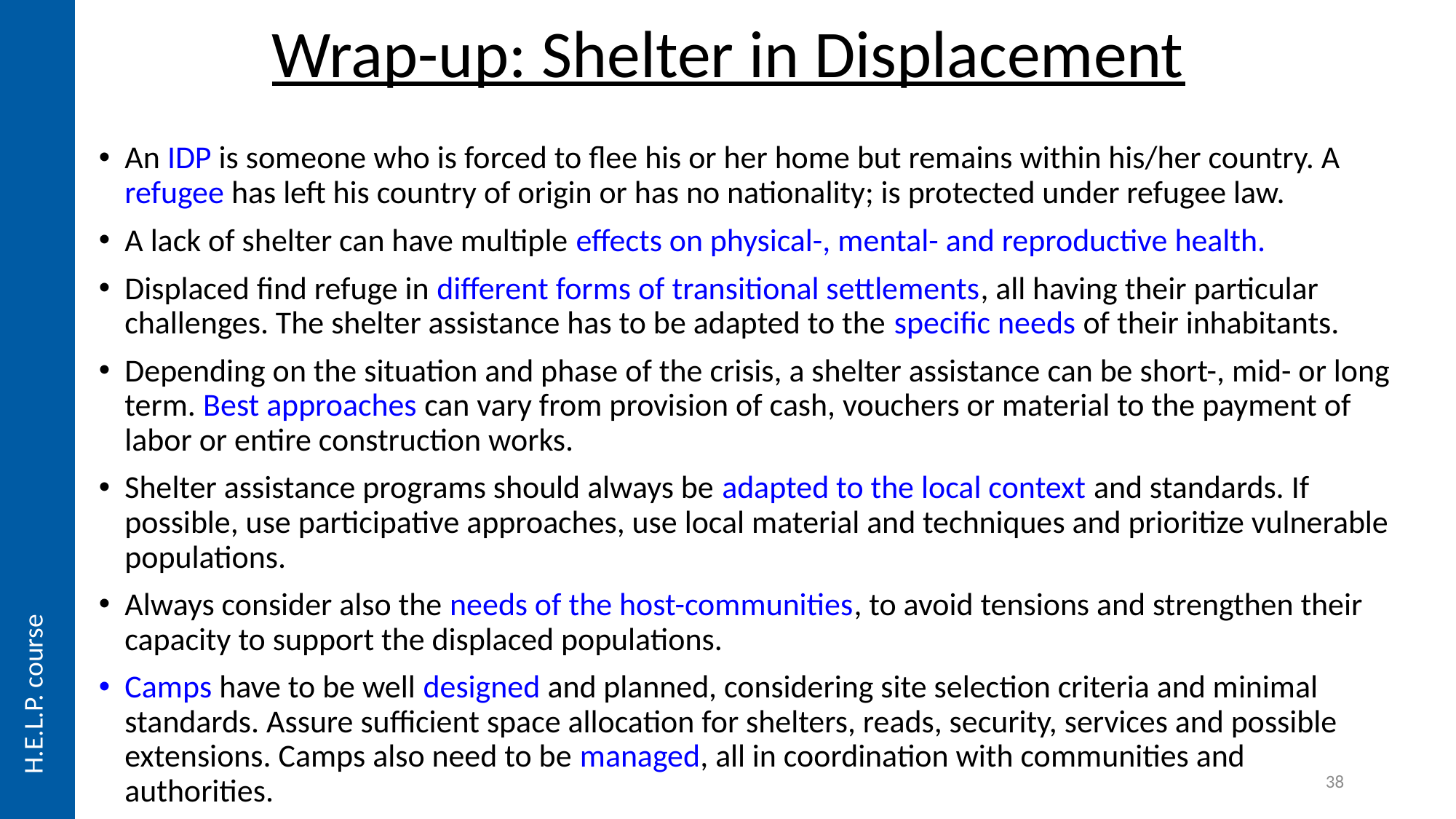

# Wrap-up: Shelter in Displacement
An IDP is someone who is forced to flee his or her home but remains within his/her country. A refugee has left his country of origin or has no nationality; is protected under refugee law.
A lack of shelter can have multiple effects on physical-, mental- and reproductive health.
Displaced find refuge in different forms of transitional settlements, all having their particular challenges. The shelter assistance has to be adapted to the specific needs of their inhabitants.
Depending on the situation and phase of the crisis, a shelter assistance can be short-, mid- or long term. Best approaches can vary from provision of cash, vouchers or material to the payment of labor or entire construction works.
Shelter assistance programs should always be adapted to the local context and standards. If possible, use participative approaches, use local material and techniques and prioritize vulnerable populations.
Always consider also the needs of the host-communities, to avoid tensions and strengthen their capacity to support the displaced populations.
Camps have to be well designed and planned, considering site selection criteria and minimal standards. Assure sufficient space allocation for shelters, reads, security, services and possible extensions. Camps also need to be managed, all in coordination with communities and authorities.

38